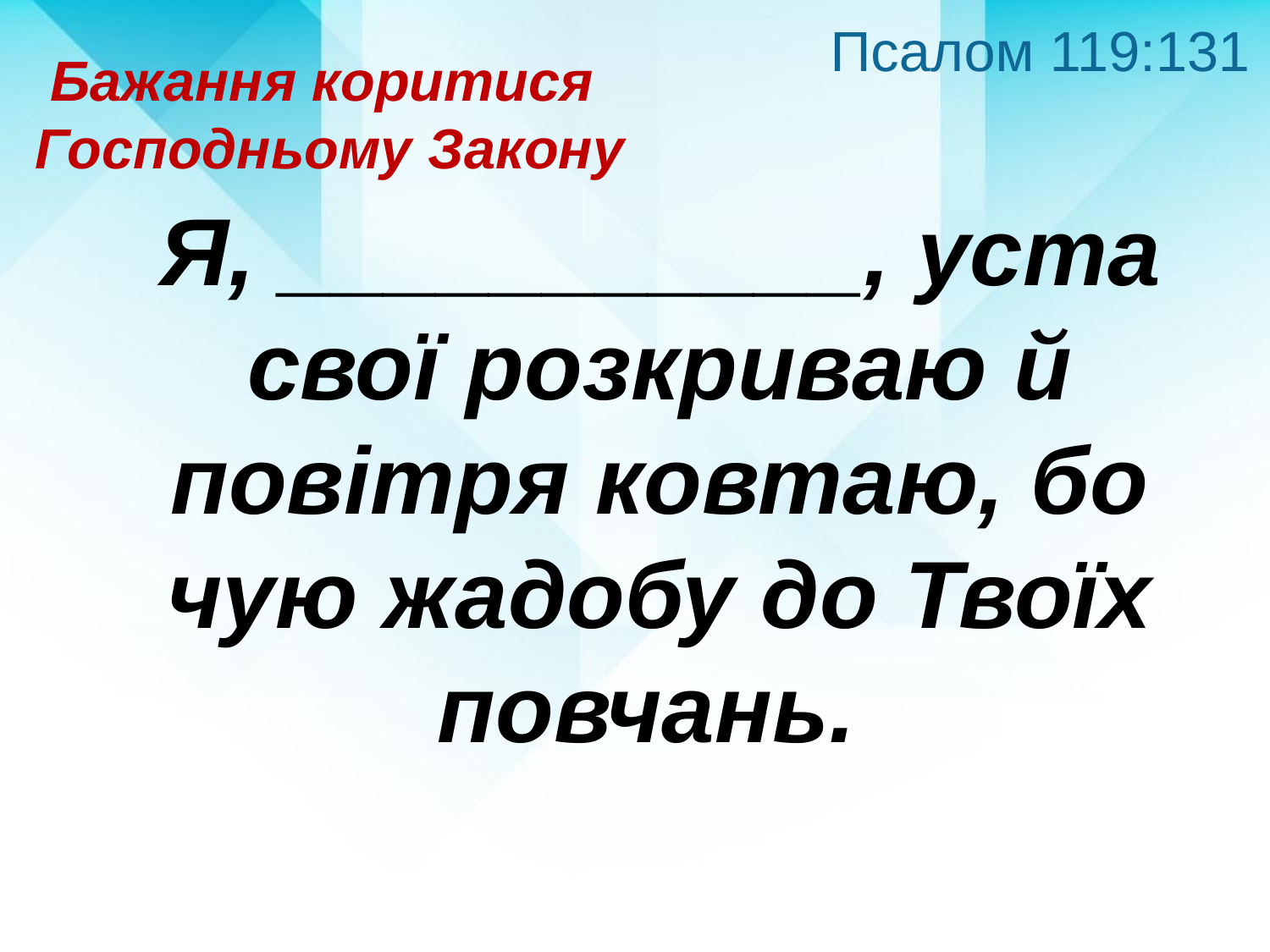

Псалом 119:131

Бажання коритися
Господньому Закону

Я, ___________, уста свої розкриваю й повітря ковтаю, бо чую жадобу до Твоїх повчань.